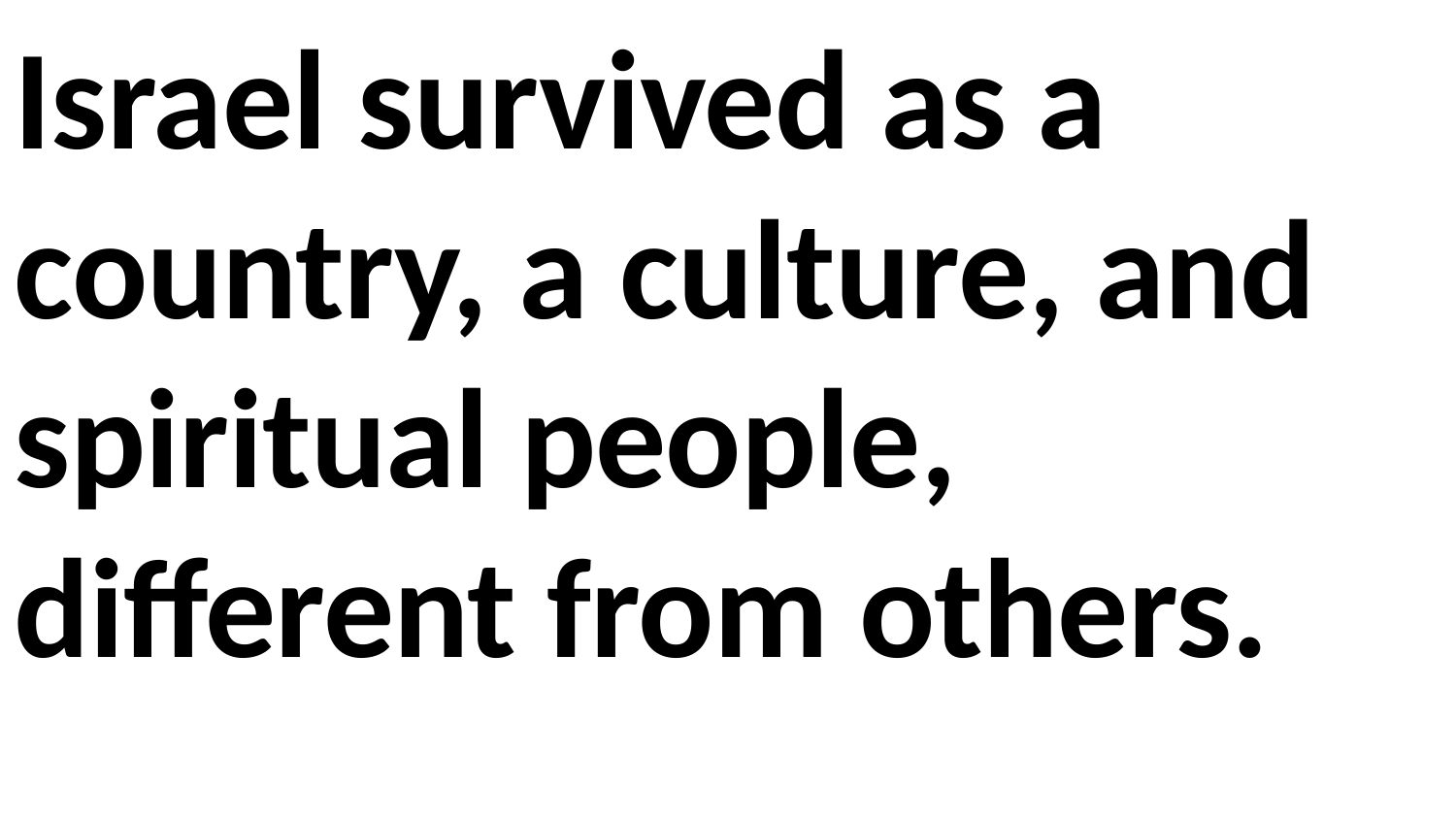

Israel survived as a country, a culture, and spiritual people, different from others.